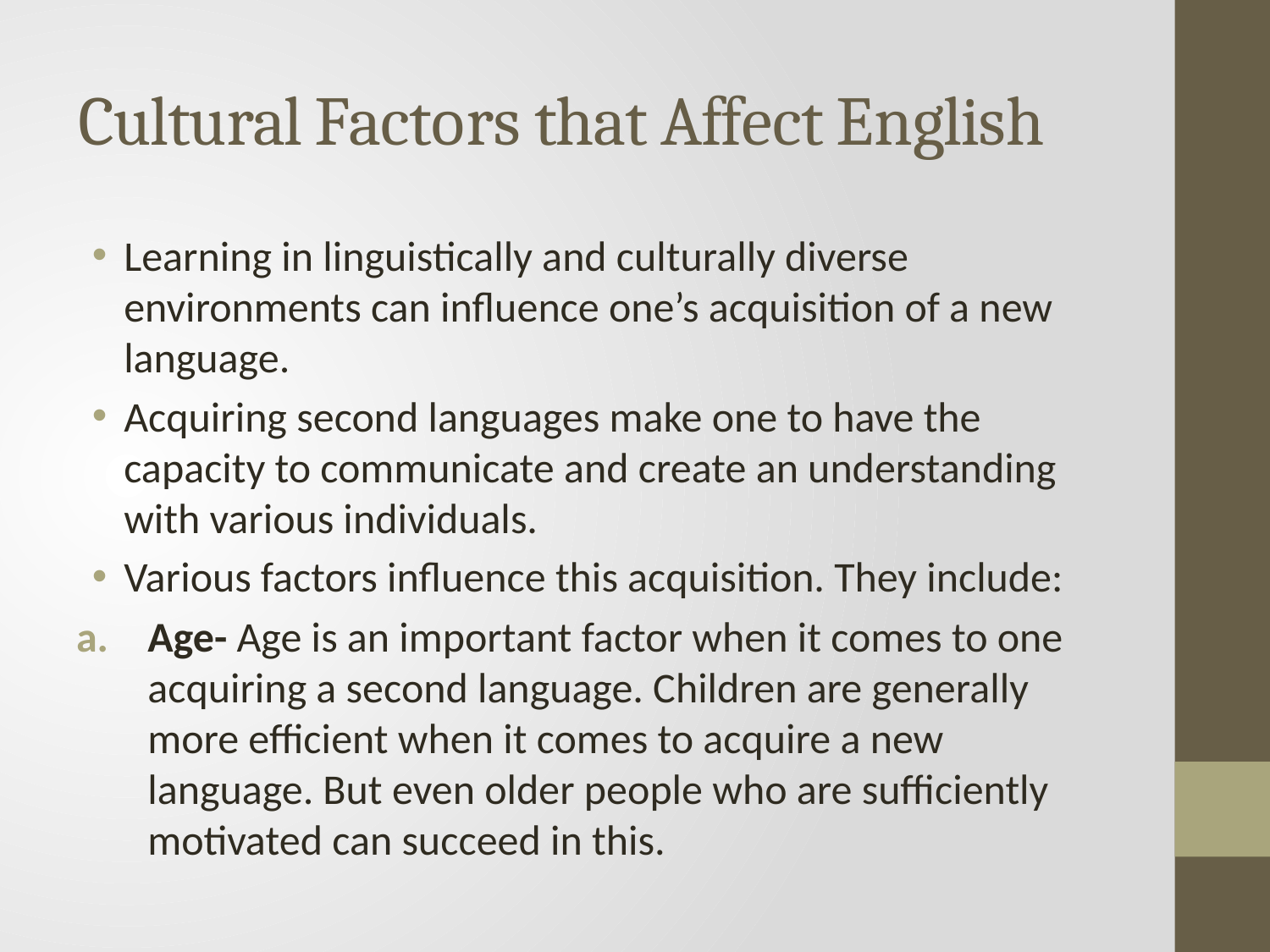

# Cultural Factors that Affect English
Learning in linguistically and culturally diverse environments can influence one’s acquisition of a new language.
Acquiring second languages make one to have the capacity to communicate and create an understanding with various individuals.
Various factors influence this acquisition. They include:
Age- Age is an important factor when it comes to one acquiring a second language. Children are generally more efficient when it comes to acquire a new language. But even older people who are sufficiently motivated can succeed in this.